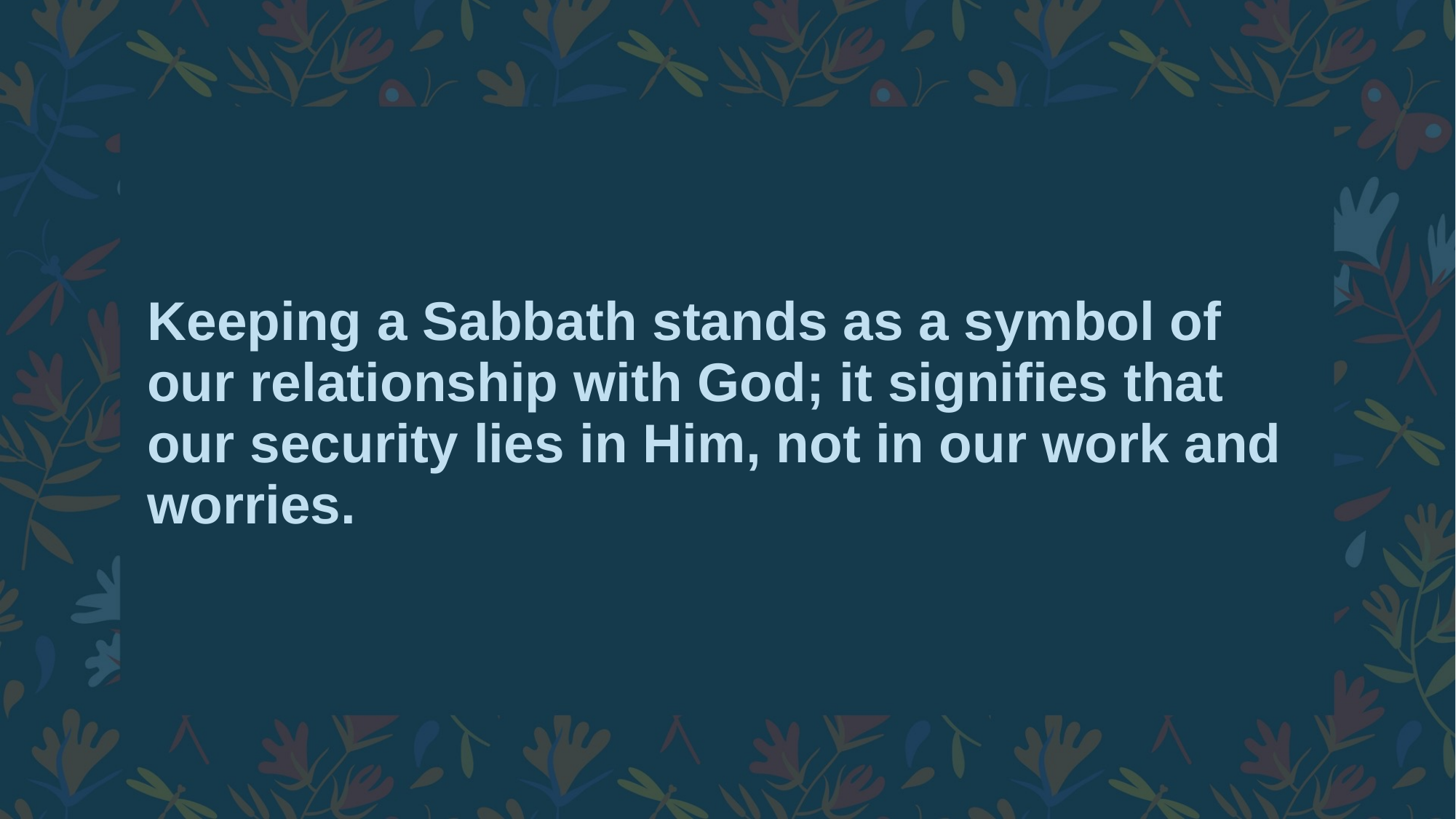

# Keeping a Sabbath stands as a symbol of our relationship with God; it signifies that our security lies in Him, not in our work and worries.